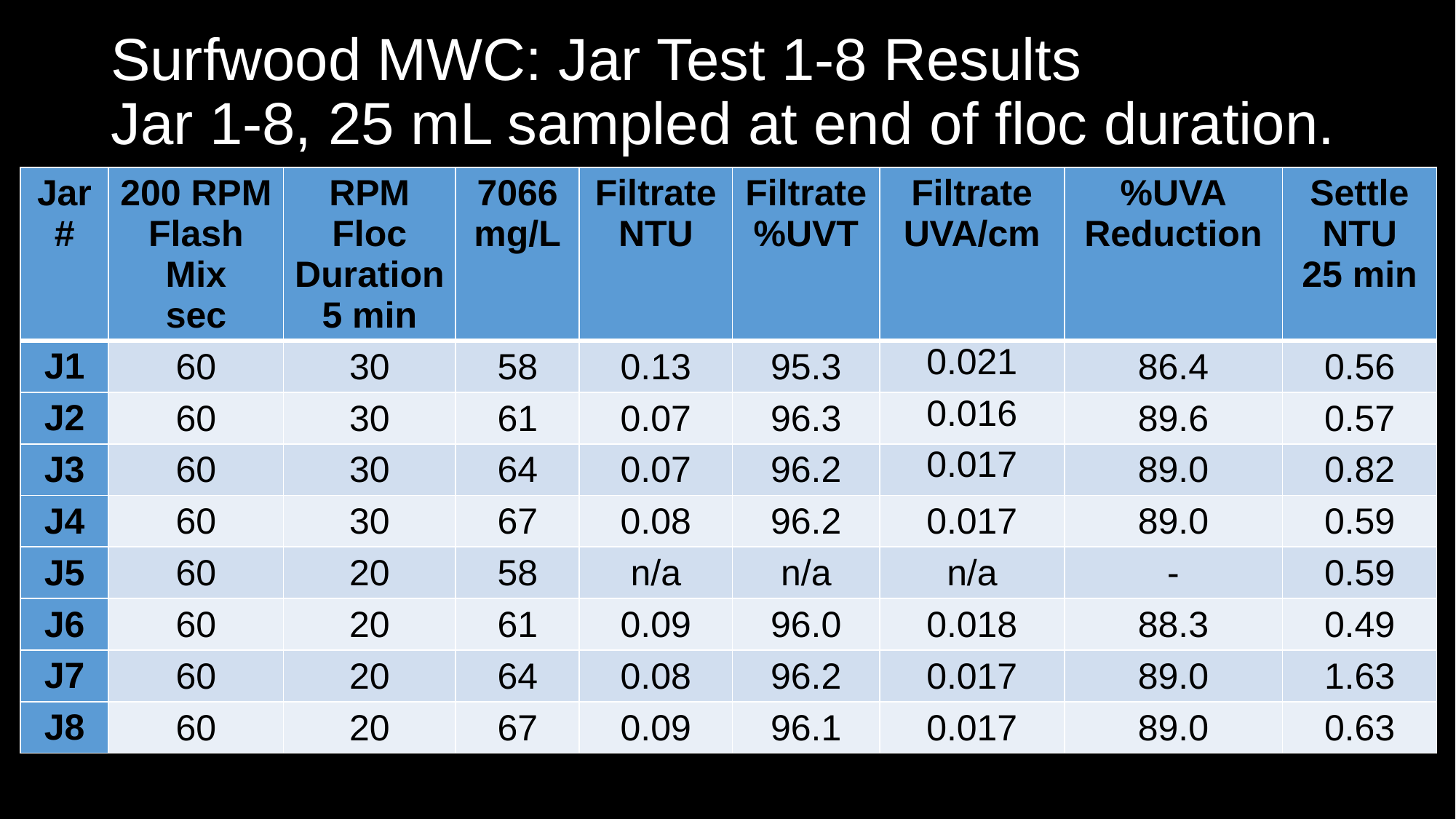

# Surfwood MWC: Jar Test 1-8 Results Jar 1-8, 25 mL sampled at end of floc duration.
| Jar # | 200 RPM Flash Mix sec | RPM Floc Duration 5 min | 7066 mg/L | Filtrate NTU | Filtrate %UVT | Filtrate UVA/cm | %UVA Reduction | Settle NTU 25 min |
| --- | --- | --- | --- | --- | --- | --- | --- | --- |
| J1 | 60 | 30 | 58 | 0.13 | 95.3 | 0.021 | 86.4 | 0.56 |
| J2 | 60 | 30 | 61 | 0.07 | 96.3 | 0.016 | 89.6 | 0.57 |
| J3 | 60 | 30 | 64 | 0.07 | 96.2 | 0.017 | 89.0 | 0.82 |
| J4 | 60 | 30 | 67 | 0.08 | 96.2 | 0.017 | 89.0 | 0.59 |
| J5 | 60 | 20 | 58 | n/a | n/a | n/a | - | 0.59 |
| J6 | 60 | 20 | 61 | 0.09 | 96.0 | 0.018 | 88.3 | 0.49 |
| J7 | 60 | 20 | 64 | 0.08 | 96.2 | 0.017 | 89.0 | 1.63 |
| J8 | 60 | 20 | 67 | 0.09 | 96.1 | 0.017 | 89.0 | 0.63 |